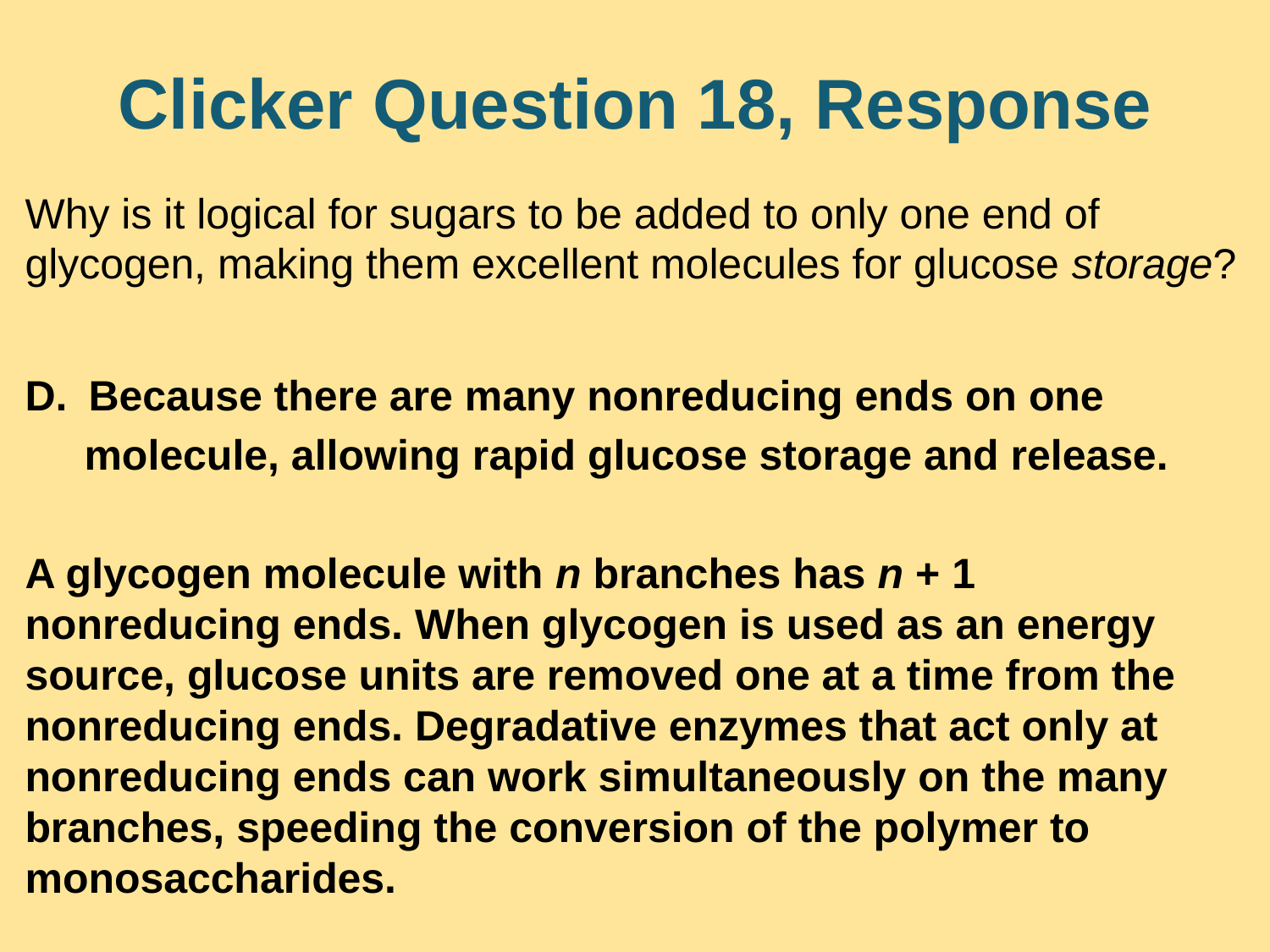

# Clicker Question 18, Response
Why is it logical for sugars to be added to only one end of glycogen, making them excellent molecules for glucose storage?

Because there are many nonreducing ends on one
     molecule, allowing rapid glucose storage and release.

A glycogen molecule with n branches has n + 1 nonreducing ends. When glycogen is used as an energy source, glucose units are removed one at a time from the nonreducing ends. Degradative enzymes that act only at nonreducing ends can work simultaneously on the many branches, speeding the conversion of the polymer to monosaccharides.